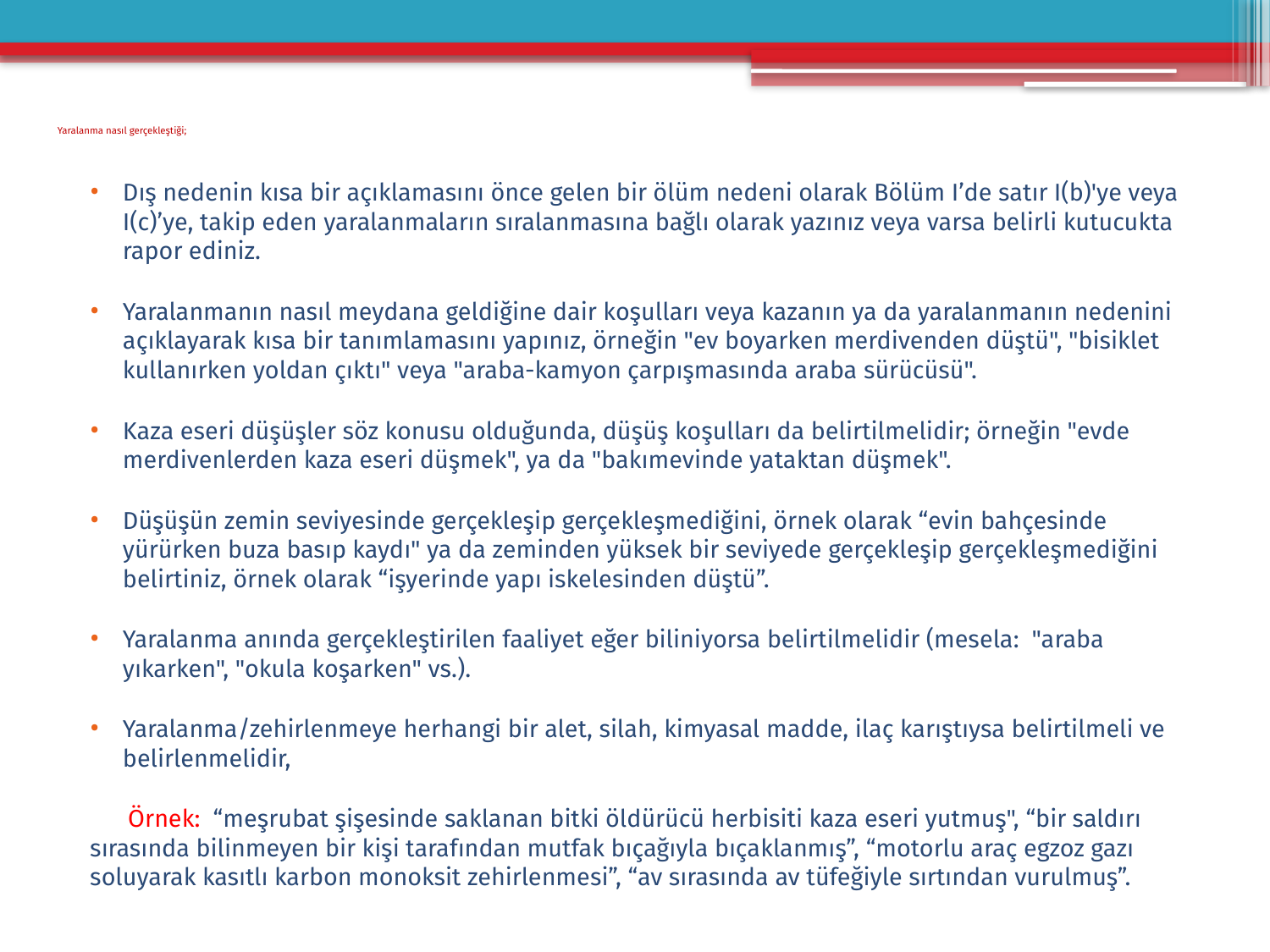

# Yaralanma nasıl gerçekleştiği;

Dış nedenin kısa bir açıklamasını önce gelen bir ölüm nedeni olarak Bölüm I’de satır I(b)'ye veya I(c)’ye, takip eden yaralanmaların sıralanmasına bağlı olarak yazınız veya varsa belirli kutucukta rapor ediniz.

Yaralanmanın nasıl meydana geldiğine dair koşulları veya kazanın ya da yaralanmanın nedenini açıklayarak kısa bir tanımlamasını yapınız, örneğin "ev boyarken merdivenden düştü", "bisiklet kullanırken yoldan çıktı" veya "araba-kamyon çarpışmasında araba sürücüsü".

Kaza eseri düşüşler söz konusu olduğunda, düşüş koşulları da belirtilmelidir; örneğin "evde merdivenlerden kaza eseri düşmek", ya da "bakımevinde yataktan düşmek".

Düşüşün zemin seviyesinde gerçekleşip gerçekleşmediğini, örnek olarak “evin bahçesinde yürürken buza basıp kaydı" ya da zeminden yüksek bir seviyede gerçekleşip gerçekleşmediğini belirtiniz, örnek olarak “işyerinde yapı iskelesinden düştü”.

Yaralanma anında gerçekleştirilen faaliyet eğer biliniyorsa belirtilmelidir (mesela:  "araba yıkarken", "okula koşarken" vs.).

Yaralanma/zehirlenmeye herhangi bir alet, silah, kimyasal madde, ilaç karıştıysa belirtilmeli ve belirlenmelidir,

      Örnek:  “meşrubat şişesinde saklanan bitki öldürücü herbisiti kaza eseri yutmuş", “bir saldırı sırasında bilinmeyen bir kişi tarafından mutfak bıçağıyla bıçaklanmış”, “motorlu araç egzoz gazı soluyarak kasıtlı karbon monoksit zehirlenmesi”, “av sırasında av tüfeğiyle sırtından vurulmuş”.